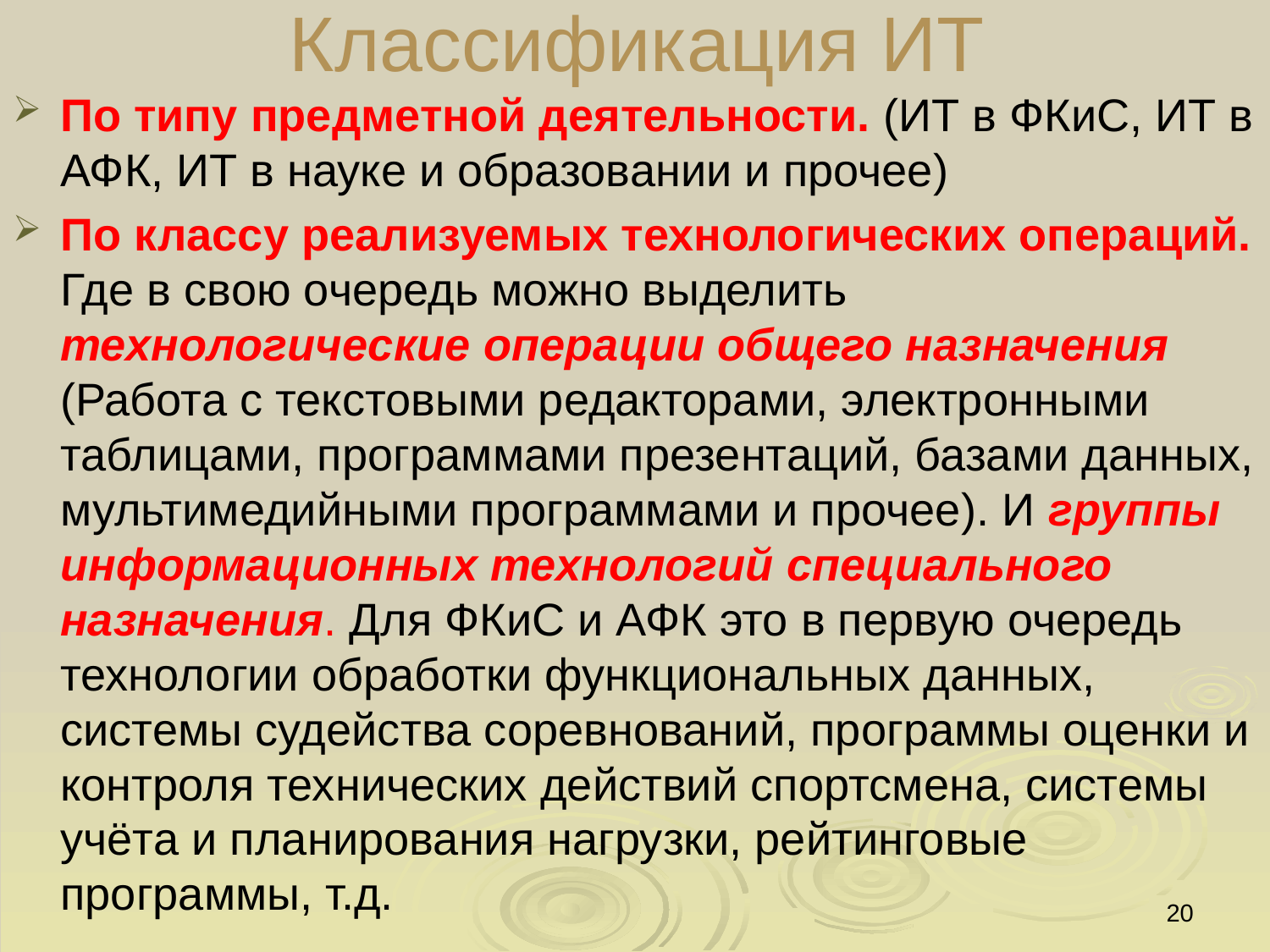

# Классификация ИТ
По типу предметной деятельности. (ИТ в ФКиС, ИТ в АФК, ИТ в науке и образовании и прочее)
По классу реализуемых технологических операций. Где в свою очередь можно выделить технологические операции общего назначения (Работа с текстовыми редакторами, электронными таблицами, программами презентаций, базами данных, мультимедийными программами и прочее). И группы информационных технологий специального назначения. Для ФКиС и АФК это в первую очередь технологии обработки функциональных данных, системы судейства соревнований, программы оценки и контроля технических действий спортсмена, системы учёта и планирования нагрузки, рейтинговые программы, т.д.

20